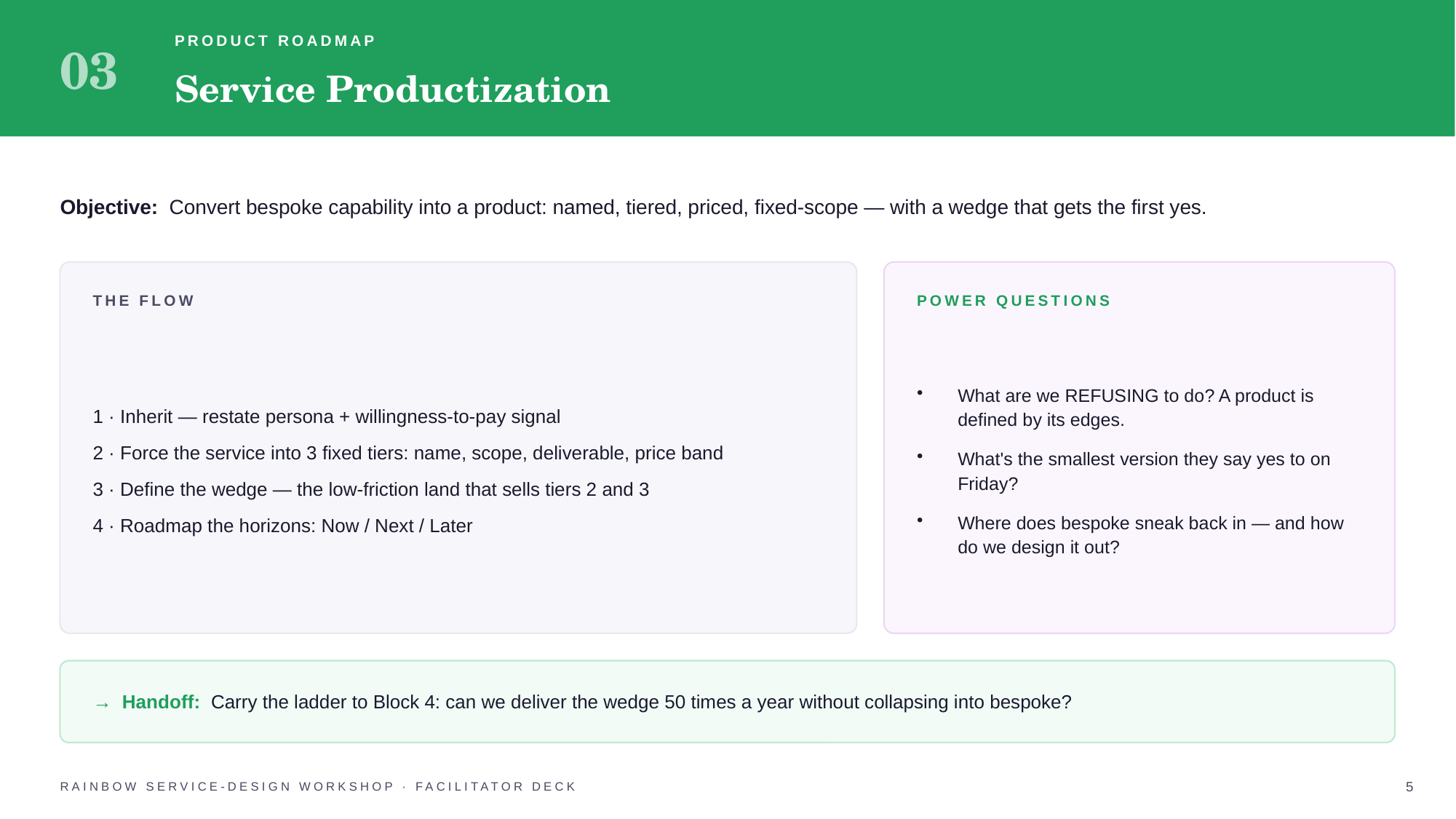

03
PRODUCT ROADMAP
Service Productization
Objective:  Convert bespoke capability into a product: named, tiered, priced, fixed-scope — with a wedge that gets the first yes.

THE FLOW
POWER QUESTIONS
1 · Inherit — restate persona + willingness-to-pay signal
2 · Force the service into 3 fixed tiers: name, scope, deliverable, price band
3 · Define the wedge — the low-friction land that sells tiers 2 and 3
4 · Roadmap the horizons: Now / Next / Later
What are we REFUSING to do? A product is defined by its edges.
What's the smallest version they say yes to on Friday?
Where does bespoke sneak back in — and how do we design it out?

→  Handoff:  Carry the ladder to Block 4: can we deliver the wedge 50 times a year without collapsing into bespoke?
RAINBOW SERVICE-DESIGN WORKSHOP · FACILITATOR DECK
5